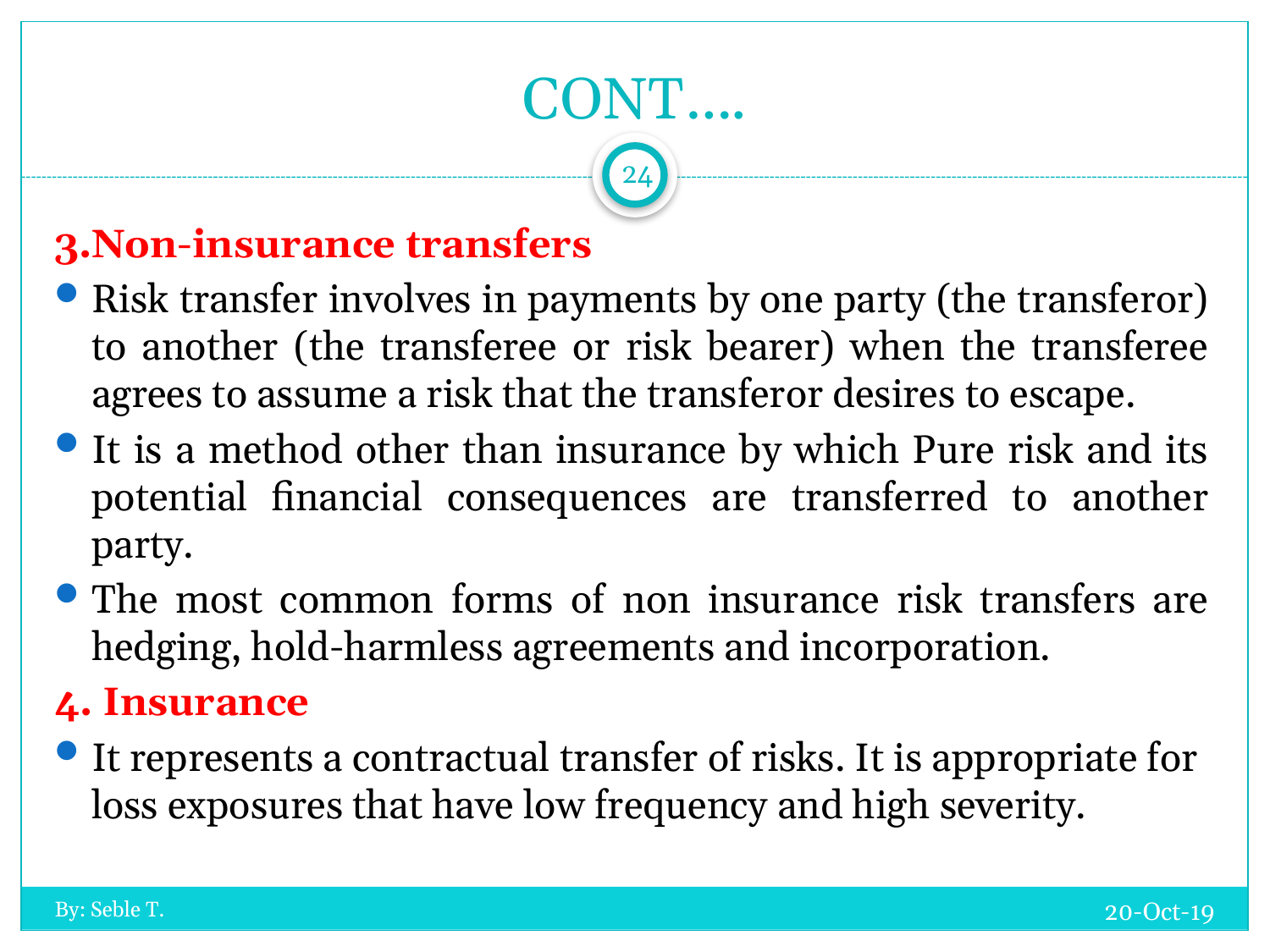

# CONT….
24
3.Non-insurance transfers
Risk transfer involves in payments by one party (the transferor) to another (the transferee or risk bearer) when the transferee agrees to assume a risk that the transferor desires to escape.
It is a method other than insurance by which Pure risk and its potential financial consequences are transferred to another party.
The most common forms of non insurance risk transfers are hedging, hold-harmless agreements and incorporation.
4. Insurance
It represents a contractual transfer of risks. It is appropriate for loss exposures that have low frequency and high severity.

20-Oct-19
By: Seble T.